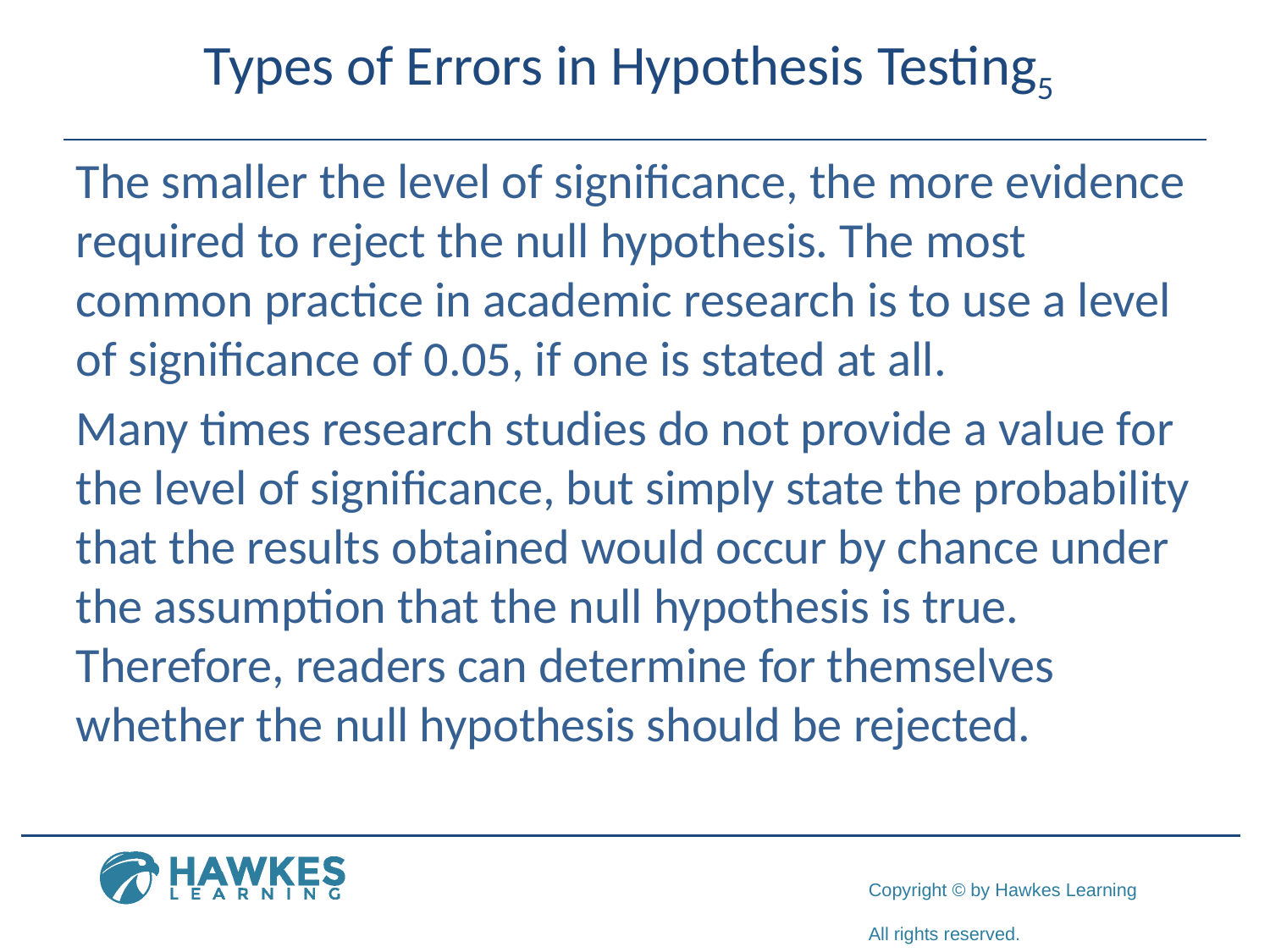

# Types of Errors in Hypothesis Testing5
The smaller the level of significance, the more evidence required to reject the null hypothesis. The most common practice in academic research is to use a level of significance of 0.05, if one is stated at all.
Many times research studies do not provide a value for the level of significance, but simply state the probability that the results obtained would occur by chance under the assumption that the null hypothesis is true. Therefore, readers can determine for themselves whether the null hypothesis should be rejected.